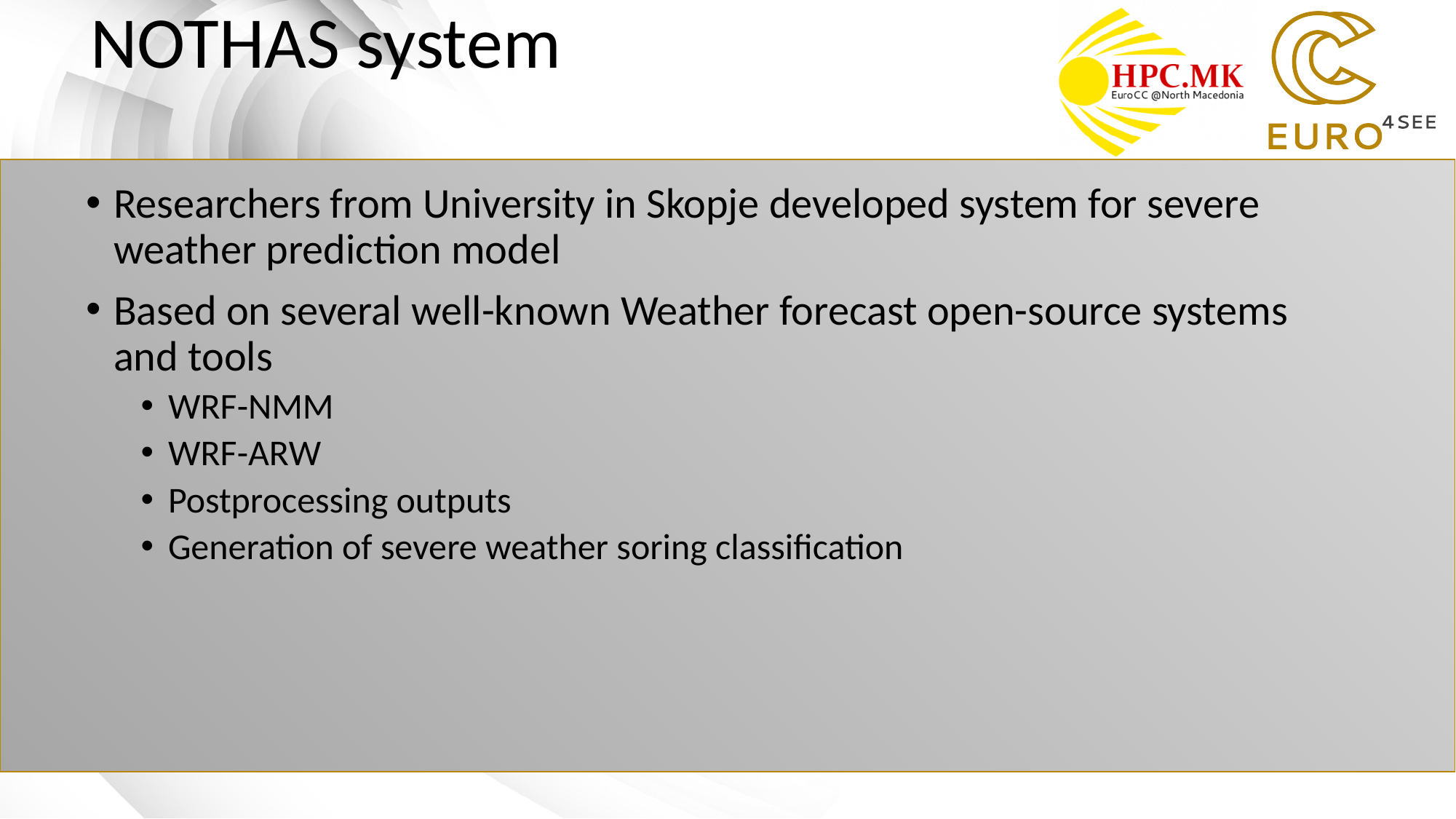

# NOTHAS system

Researchers from University in Skopje developed system for severe weather prediction model
Based on several well-known Weather forecast open-source systems and tools
WRF-NMM
WRF-ARW
Postprocessing outputs
Generation of severe weather soring classification